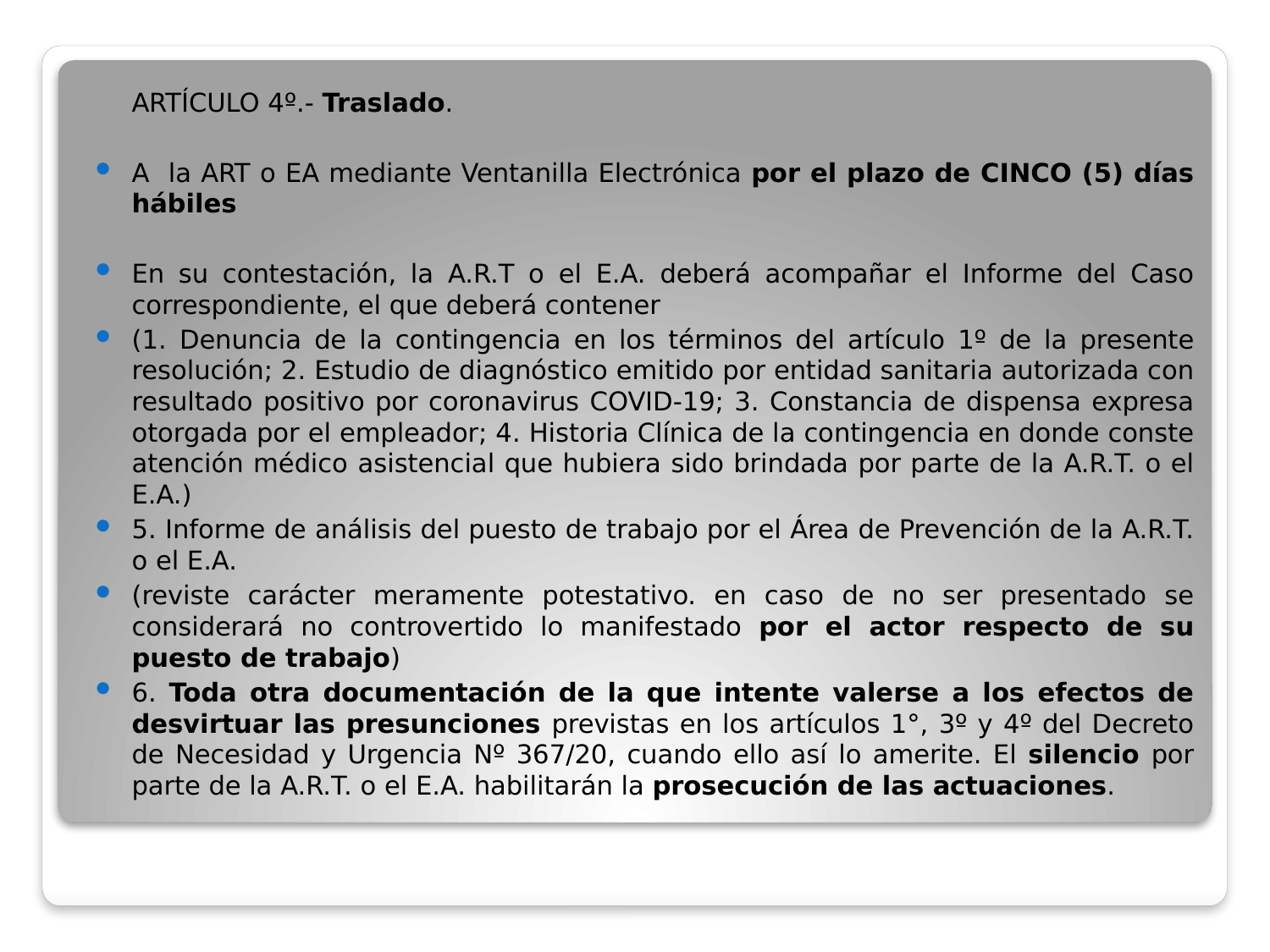

ARTÍCULO 4º.- Traslado.

A  la ART o EA mediante Ventanilla Electrónica por el plazo de CINCO (5) días hábiles

En su contestación, la A.R.T o el E.A. deberá acompañar el Informe del Caso correspondiente, el que deberá contener
(1. Denuncia de la contingencia en los términos del artículo 1º de la presente resolución; 2. Estudio de diagnóstico emitido por entidad sanitaria autorizada con resultado positivo por coronavirus COVID-19; 3. Constancia de dispensa expresa otorgada por el empleador; 4. Historia Clínica de la contingencia en donde conste atención médico asistencial que hubiera sido brindada por parte de la A.R.T. o el E.A.)
5. Informe de análisis del puesto de trabajo por el Área de Prevención de la A.R.T. o el E.A.
(reviste carácter meramente potestativo. en caso de no ser presentado se considerará no controvertido lo manifestado por el actor respecto de su puesto de trabajo)
6. Toda otra documentación de la que intente valerse a los efectos de desvirtuar las presunciones previstas en los artículos 1°, 3º y 4º del Decreto de Necesidad y Urgencia Nº 367/20, cuando ello así lo amerite. El silencio por parte de la A.R.T. o el E.A. habilitarán la prosecución de las actuaciones.